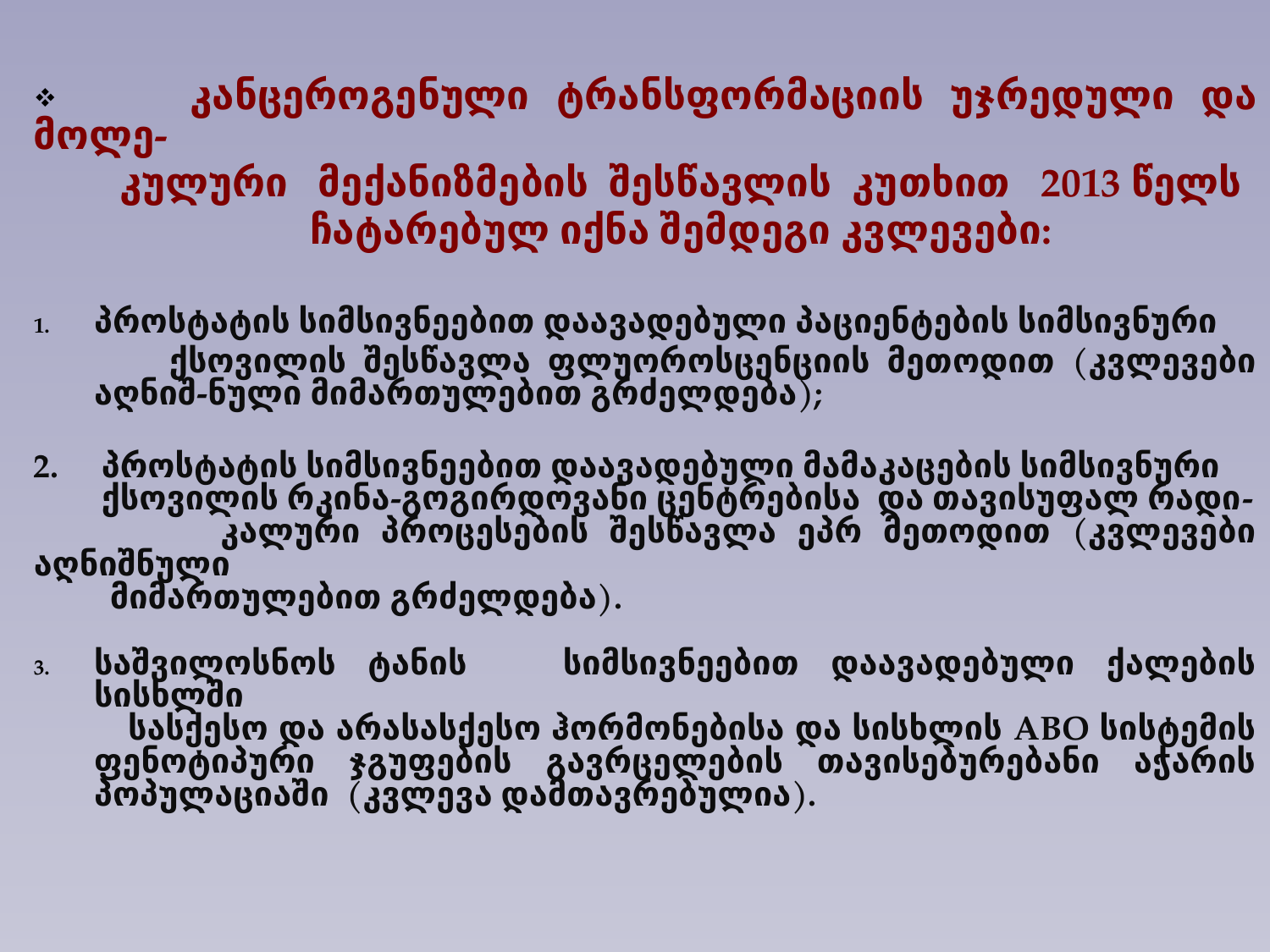

კანცეროგენული ტრანსფორმაციის უჯრედული და მოლე-
        კულური   მექანიზმების  შესწავლის  კუთხით   2013 წელს
        ჩატარებულ იქნა შემდეგი კვლევები:

პროსტატის სიმსივნეებით დაავადებული პაციენტების სიმსივნური
        ქსოვილის შესწავლა ფლუოროსცენციის მეთოდით (კვლევები აღნიშ-ნული მიმართულებით გრძელდება);

2.     პროსტატის სიმსივნეებით დაავადებული მამაკაცების სიმსივნური
        ქსოვილის რკინა-გოგირდოვანი ცენტრებისა  და თავისუფალ რადი-
         კალური პროცესების შესწავლა ეპრ მეთოდით (კვლევები აღნიშნული
         მიმართულებით გრძელდება).

საშვილოსნოს ტანის   სიმსივნეებით დაავადებული ქალების სისხლში
         სასქესო და არასასქესო ჰორმონებისა და სისხლის ABO სისტემის ფენოტიპური ჯგუფების გავრცელების თავისებურებანი აჭარის პოპულაციაში  (კვლევა დამთავრებულია).